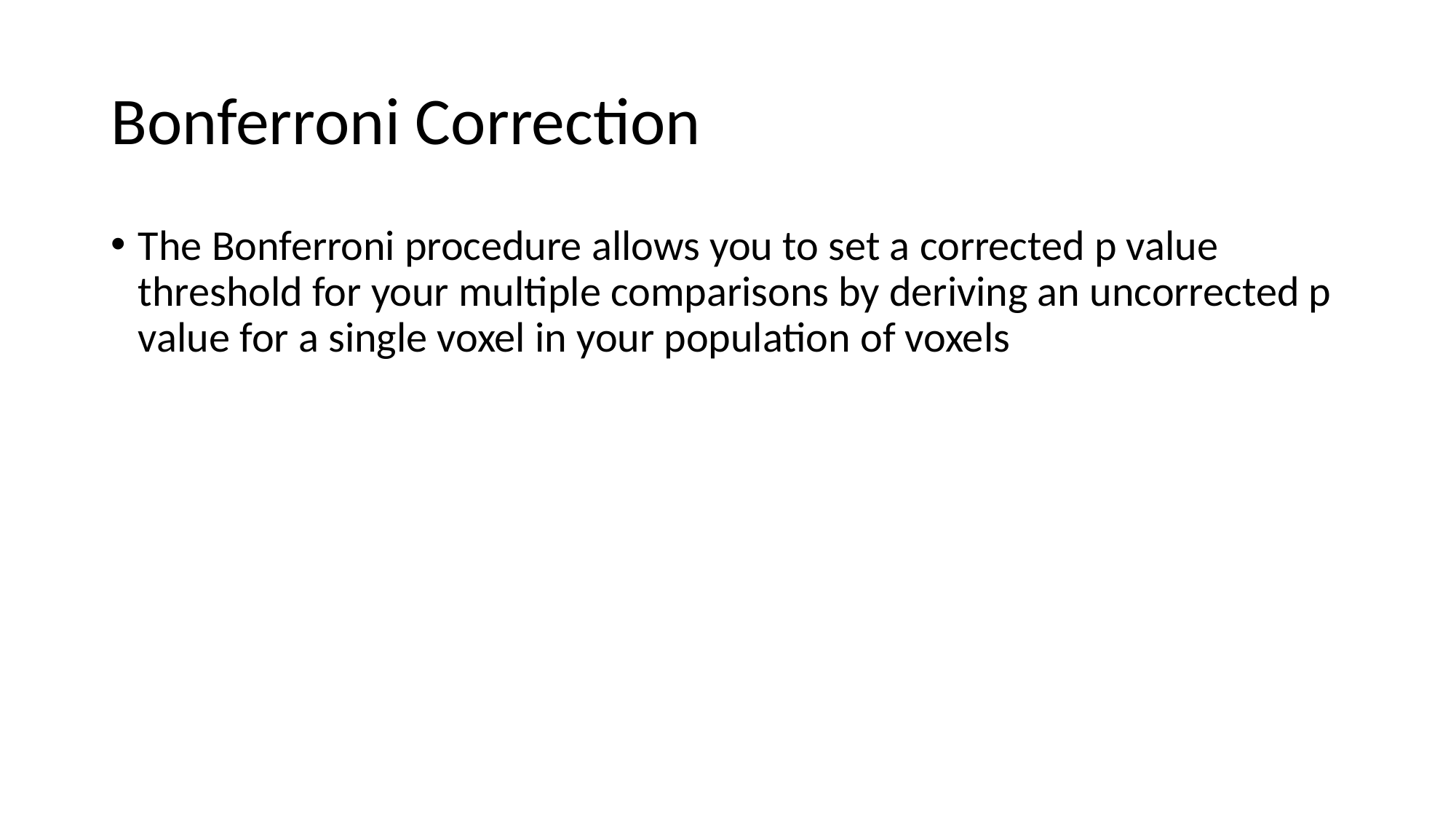

# Bonferroni Correction
The Bonferroni procedure allows you to set a corrected p value threshold for your multiple comparisons by deriving an uncorrected p value for a single voxel in your population of voxels